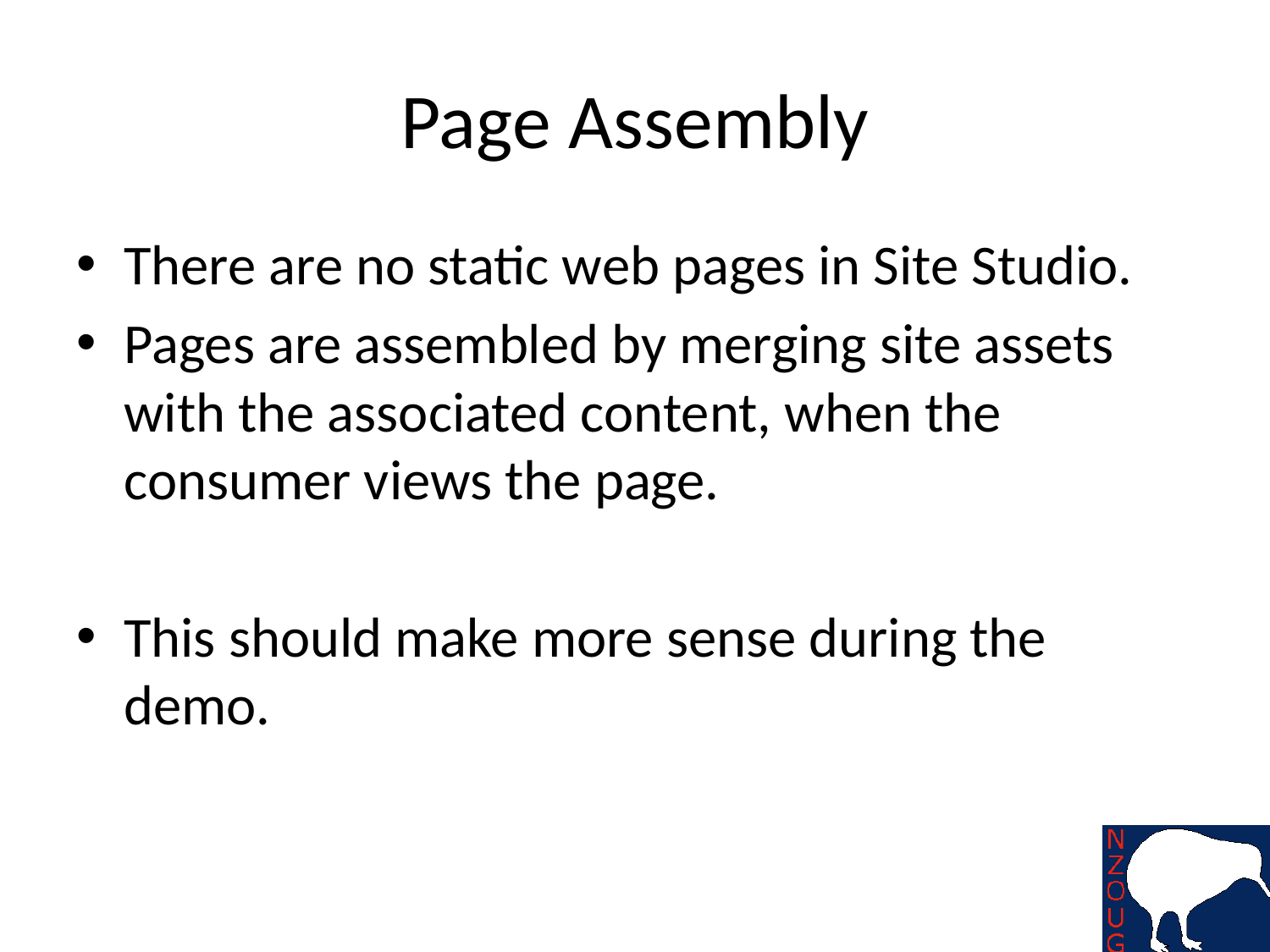

# Page Assembly
There are no static web pages in Site Studio.
Pages are assembled by merging site assets with the associated content, when the consumer views the page.

This should make more sense during the demo.